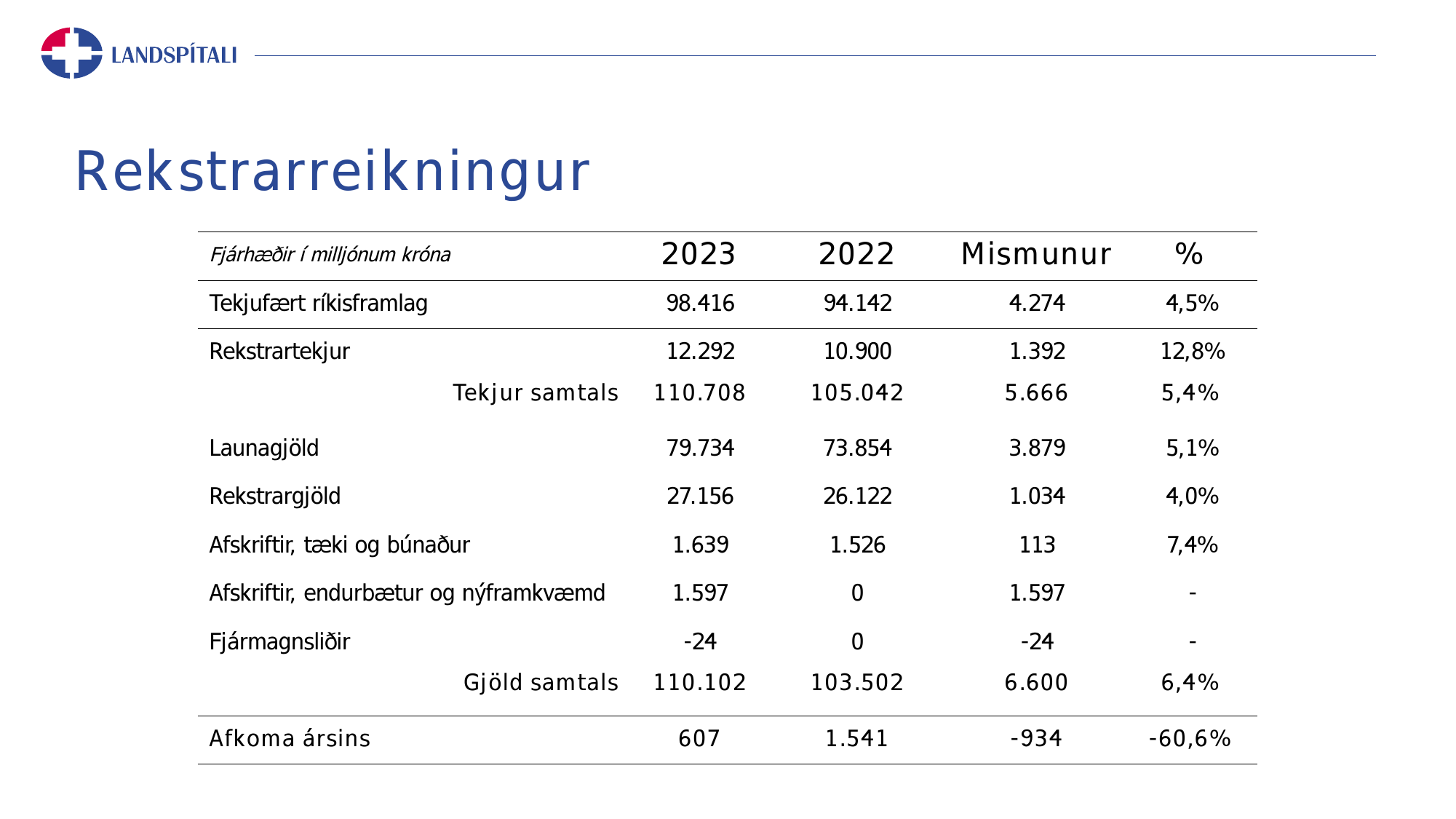

# Rekstrarreikningur
| Fjárhæðir í milljónum króna | 2023 | 2022 | Mismunur | % |
| --- | --- | --- | --- | --- |
| Tekjufært ríkisframlag | 98.416 | 94.142 | 4.274 | 4,5% |
| Rekstrartekjur | 12.292 | 10.900 | 1.392 | 12,8% |
| Tekjur samtals | 110.708 | 105.042 | 5.666 | 5,4% |
| Launagjöld | 79.734 | 73.854 | 3.879 | 5,1% |
| Rekstrargjöld | 27.156 | 26.122 | 1.034 | 4,0% |
| Afskriftir, tæki og búnaður | 1.639 | 1.526 | 113 | 7,4% |
| Afskriftir, endurbætur og nýframkvæmd | 1.597 | 0 | 1.597 | - |
| Fjármagnsliðir | -24 | 0 | -24 | - |
| Gjöld samtals | 110.102 | 103.502 | 6.600 | 6,4% |
| Afkoma ársins | 607 | 1.541 | -934 | -60,6% |